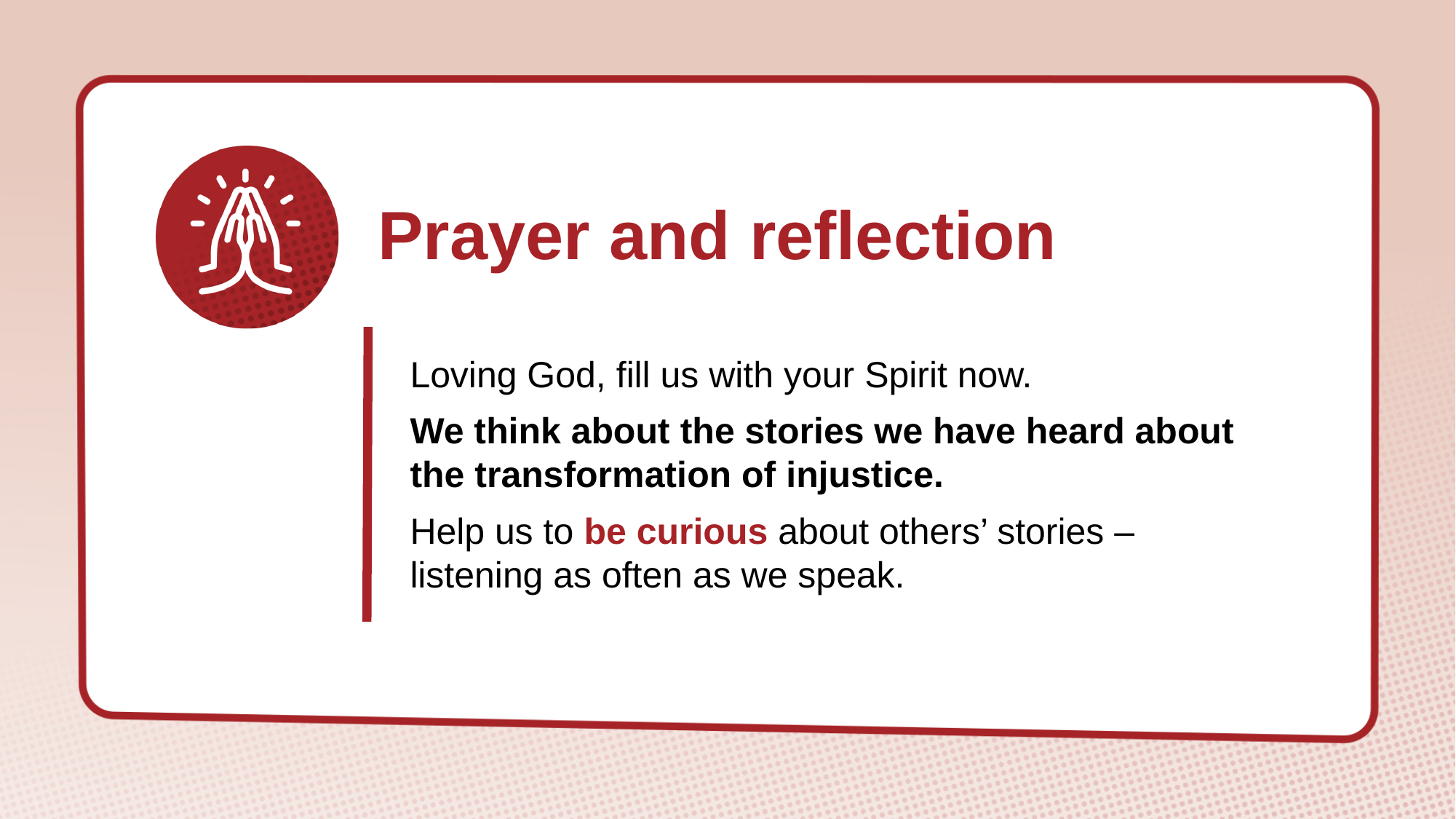

# Prayer and reflection
Loving God, fill us with your Spirit now.

We think about the stories we have heard about the transformation of injustice.

Help us to be curious about others’ stories – listening as often as we speak.